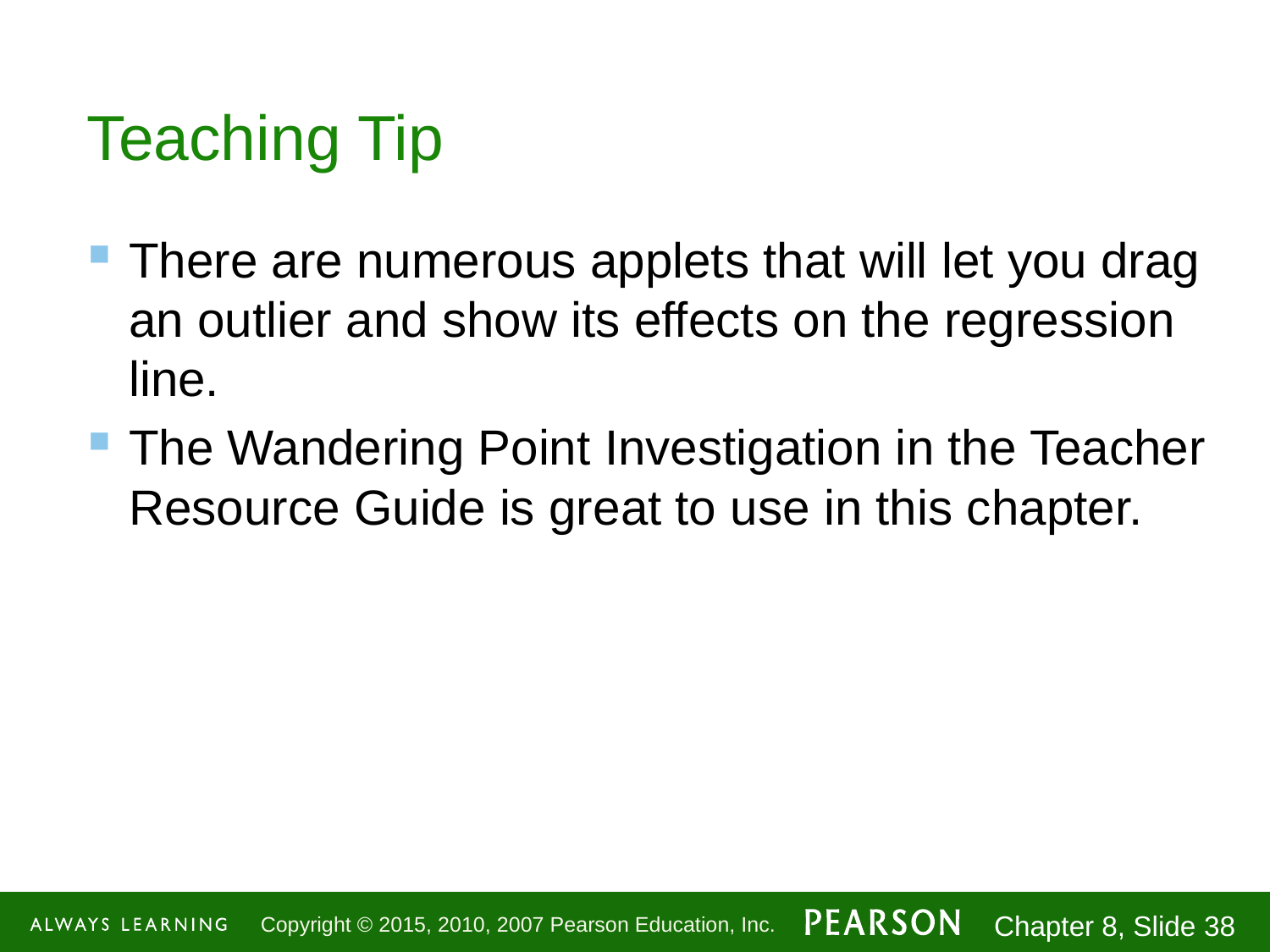

# Teaching Tip
There are numerous applets that will let you drag an outlier and show its effects on the regression line.
The Wandering Point Investigation in the Teacher Resource Guide is great to use in this chapter.